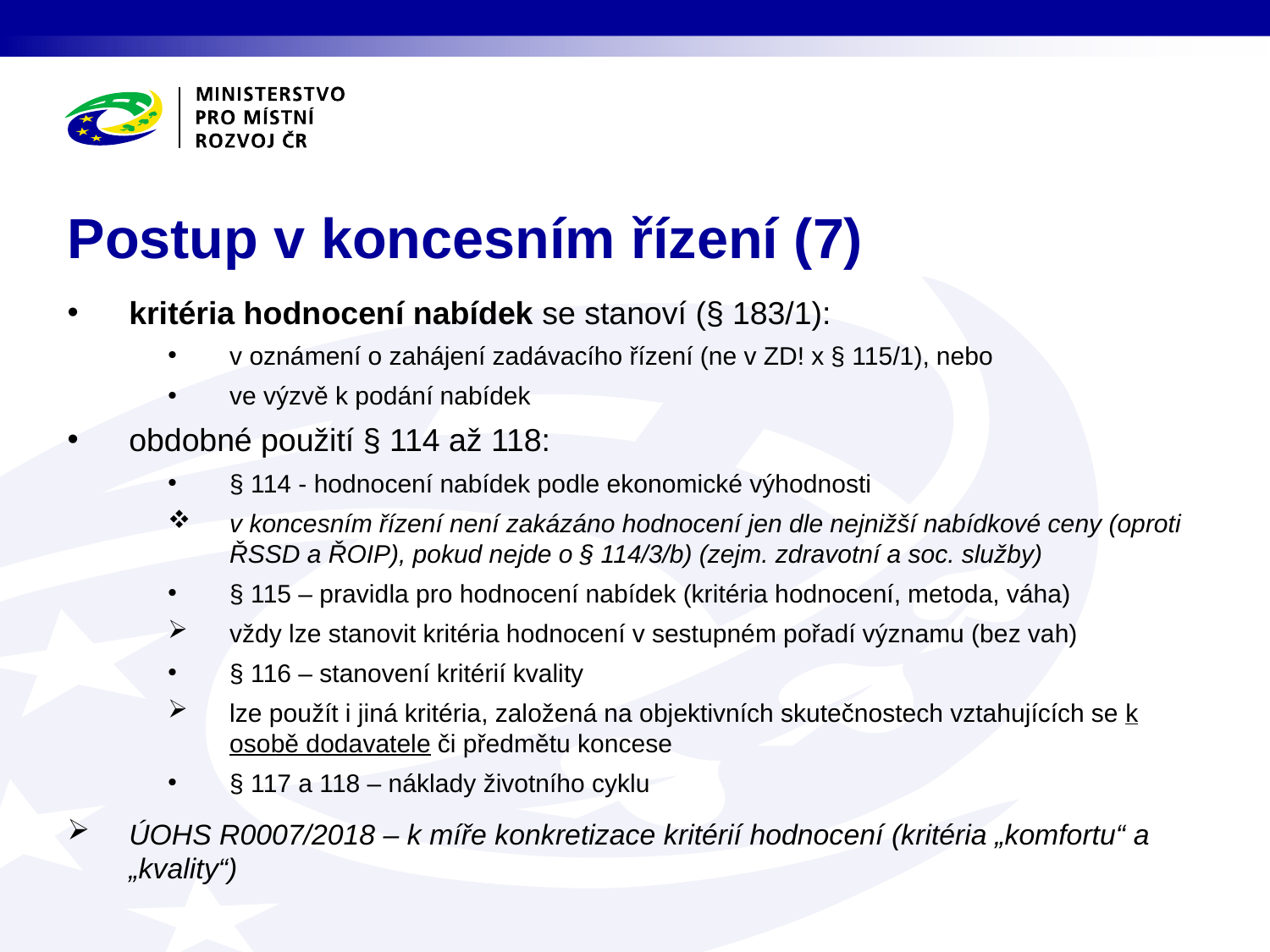

# Postup v koncesním řízení (7)
kritéria hodnocení nabídek se stanoví (§ 183/1):
v oznámení o zahájení zadávacího řízení (ne v ZD! x § 115/1), nebo
ve výzvě k podání nabídek
obdobné použití § 114 až 118:
§ 114 - hodnocení nabídek podle ekonomické výhodnosti
v koncesním řízení není zakázáno hodnocení jen dle nejnižší nabídkové ceny (oproti ŘSSD a ŘOIP), pokud nejde o § 114/3/b) (zejm. zdravotní a soc. služby)
§ 115 – pravidla pro hodnocení nabídek (kritéria hodnocení, metoda, váha)
vždy lze stanovit kritéria hodnocení v sestupném pořadí významu (bez vah)
§ 116 – stanovení kritérií kvality
lze použít i jiná kritéria, založená na objektivních skutečnostech vztahujících se k osobě dodavatele či předmětu koncese
§ 117 a 118 – náklady životního cyklu
ÚOHS R0007/2018 – k míře konkretizace kritérií hodnocení (kritéria „komfortu“ a „kvality“)